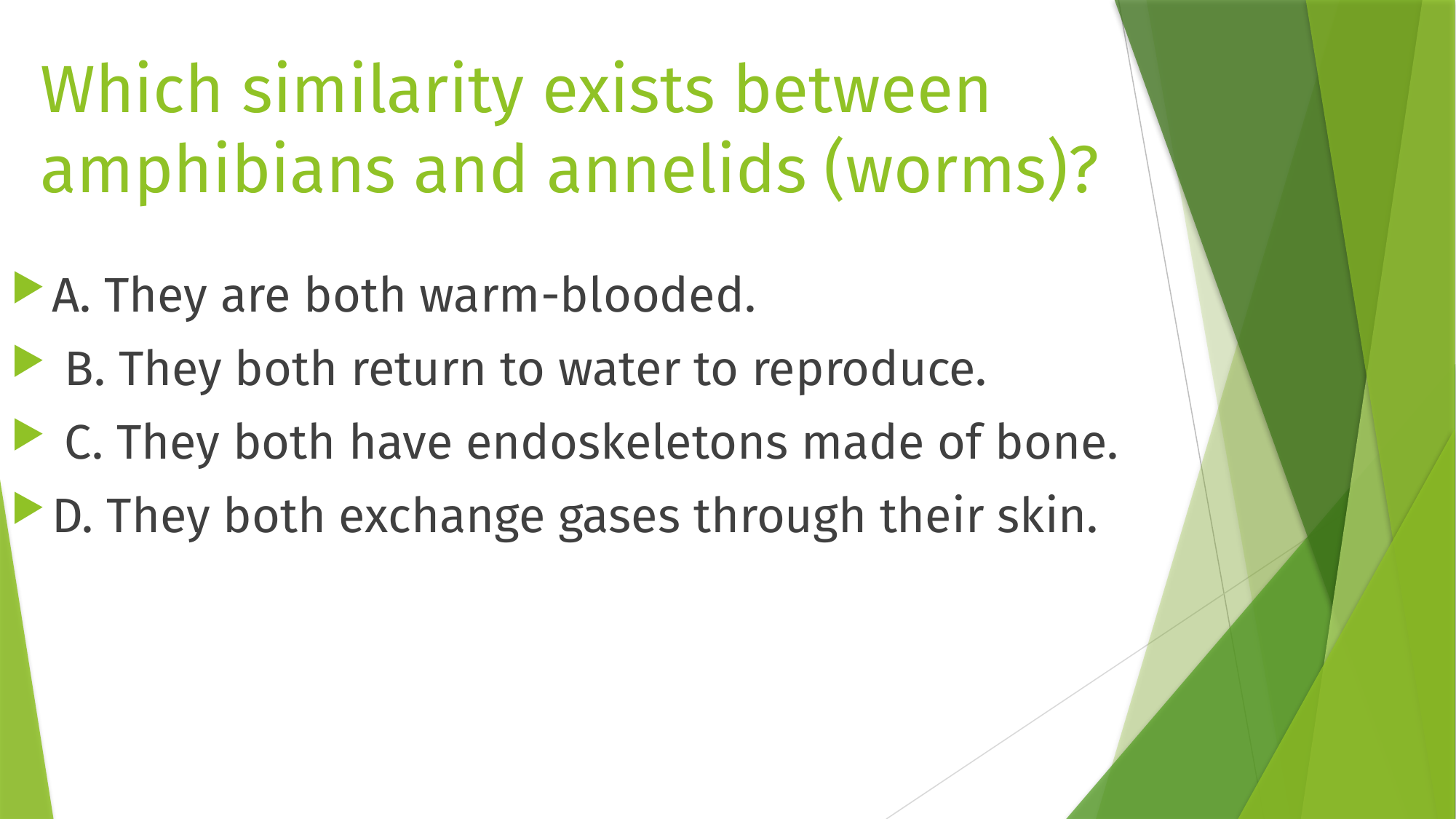

# Which similarity exists between amphibians and annelids (worms)?
A. They are both warm-blooded.
 B. They both return to water to reproduce.
 C. They both have endoskeletons made of bone.
D. They both exchange gases through their skin.